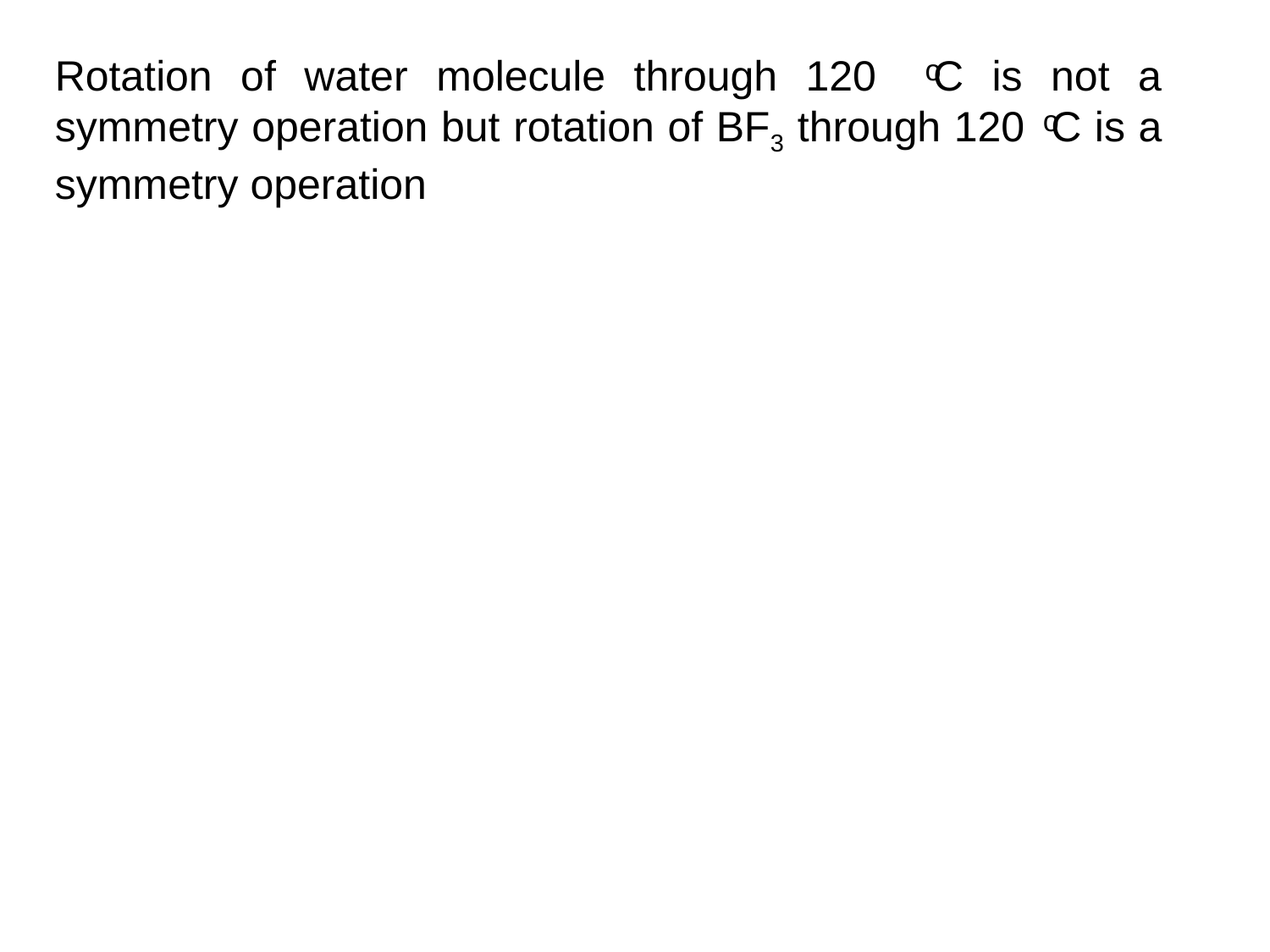

Rotation of water molecule through 120  ͦC is not a symmetry operation but rotation of BF3 through 120  ͦC is a symmetry operation